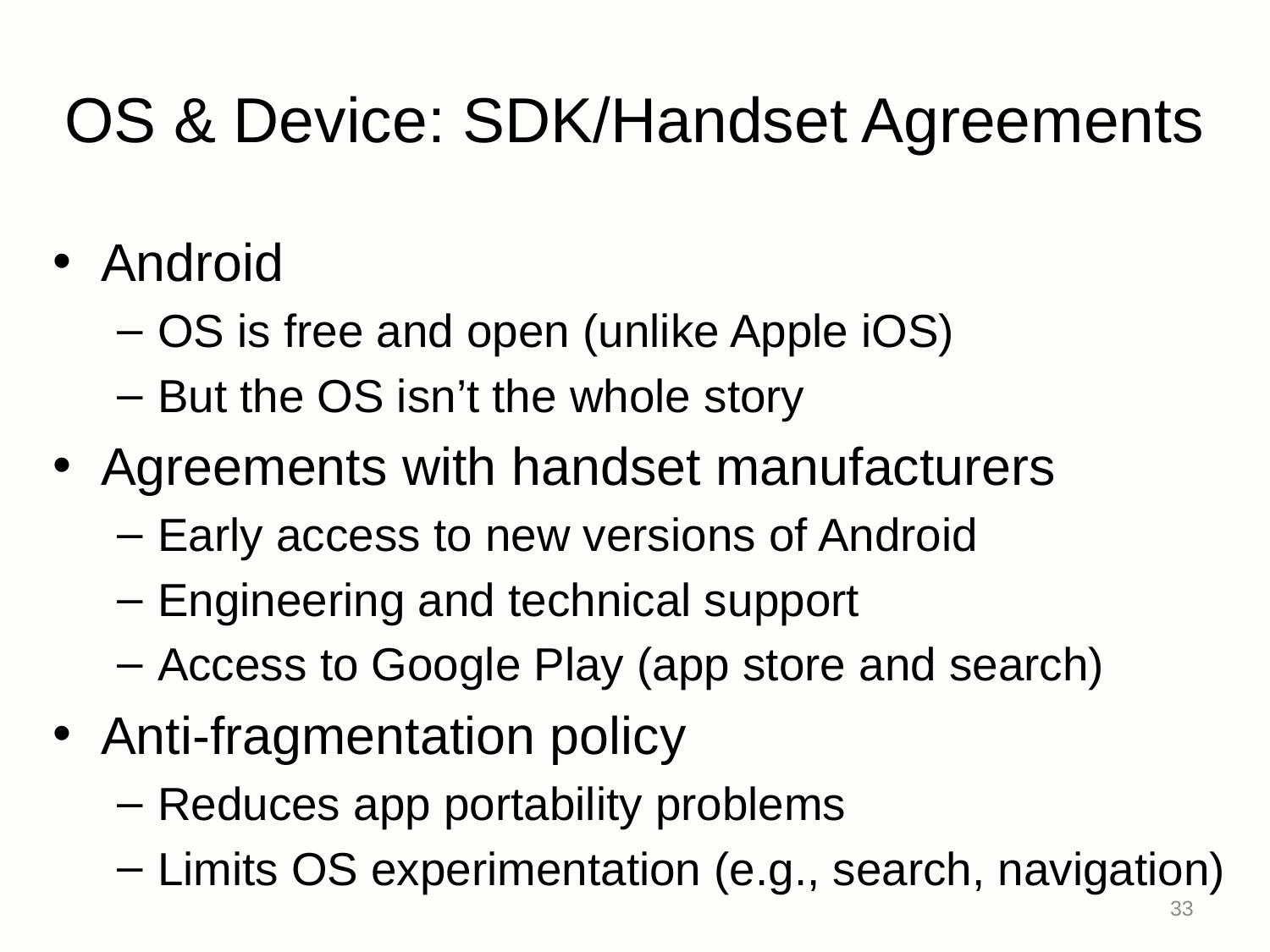

# OS & Device: SDK/Handset Agreements
Android
OS is free and open (unlike Apple iOS)
But the OS isn’t the whole story
Agreements with handset manufacturers
Early access to new versions of Android
Engineering and technical support
Access to Google Play (app store and search)
Anti-fragmentation policy
Reduces app portability problems
Limits OS experimentation (e.g., search, navigation)

33